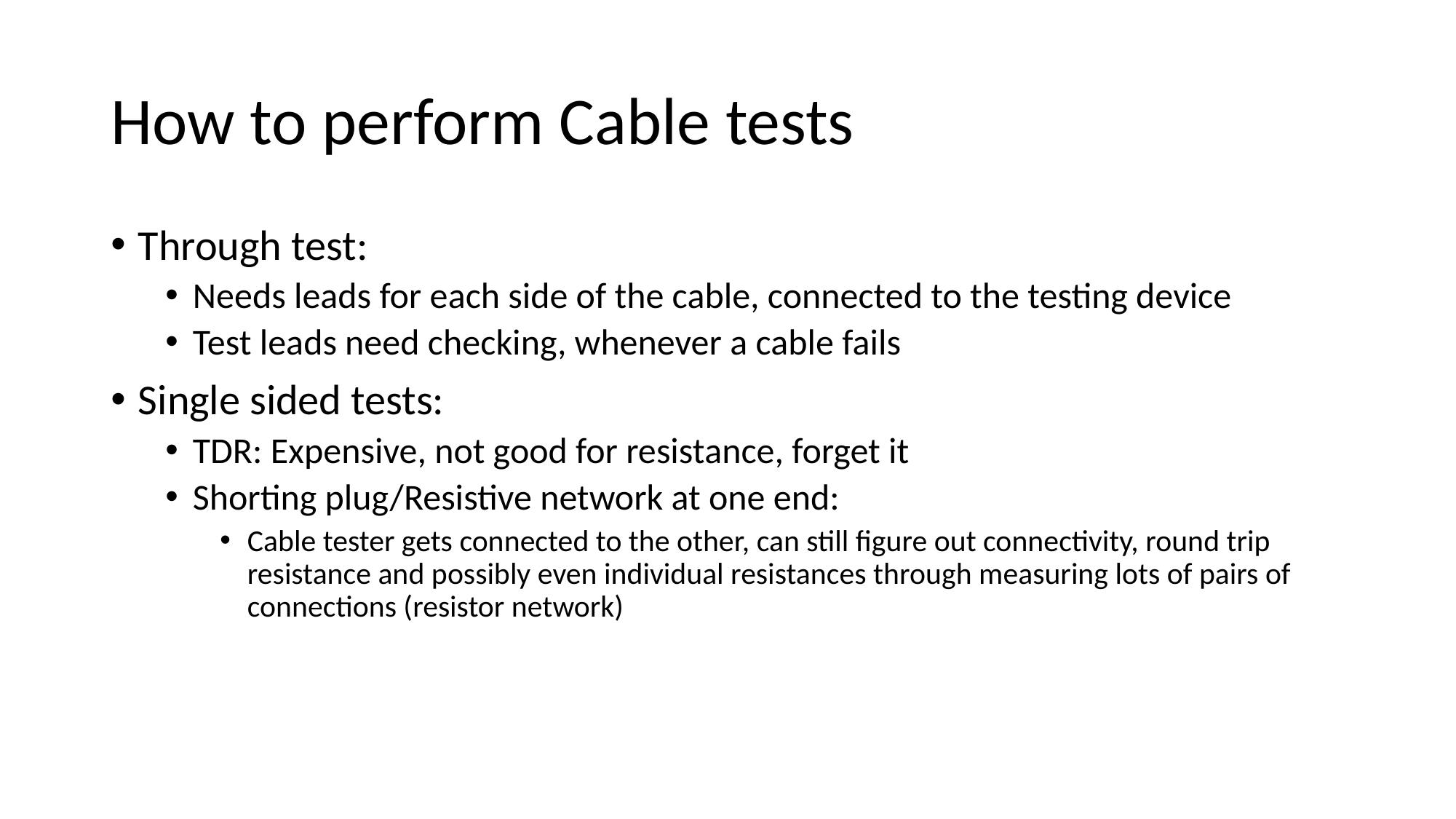

# How to perform Cable tests
Through test:
Needs leads for each side of the cable, connected to the testing device
Test leads need checking, whenever a cable fails
Single sided tests:
TDR: Expensive, not good for resistance, forget it
Shorting plug/Resistive network at one end:
Cable tester gets connected to the other, can still figure out connectivity, round trip resistance and possibly even individual resistances through measuring lots of pairs of connections (resistor network)